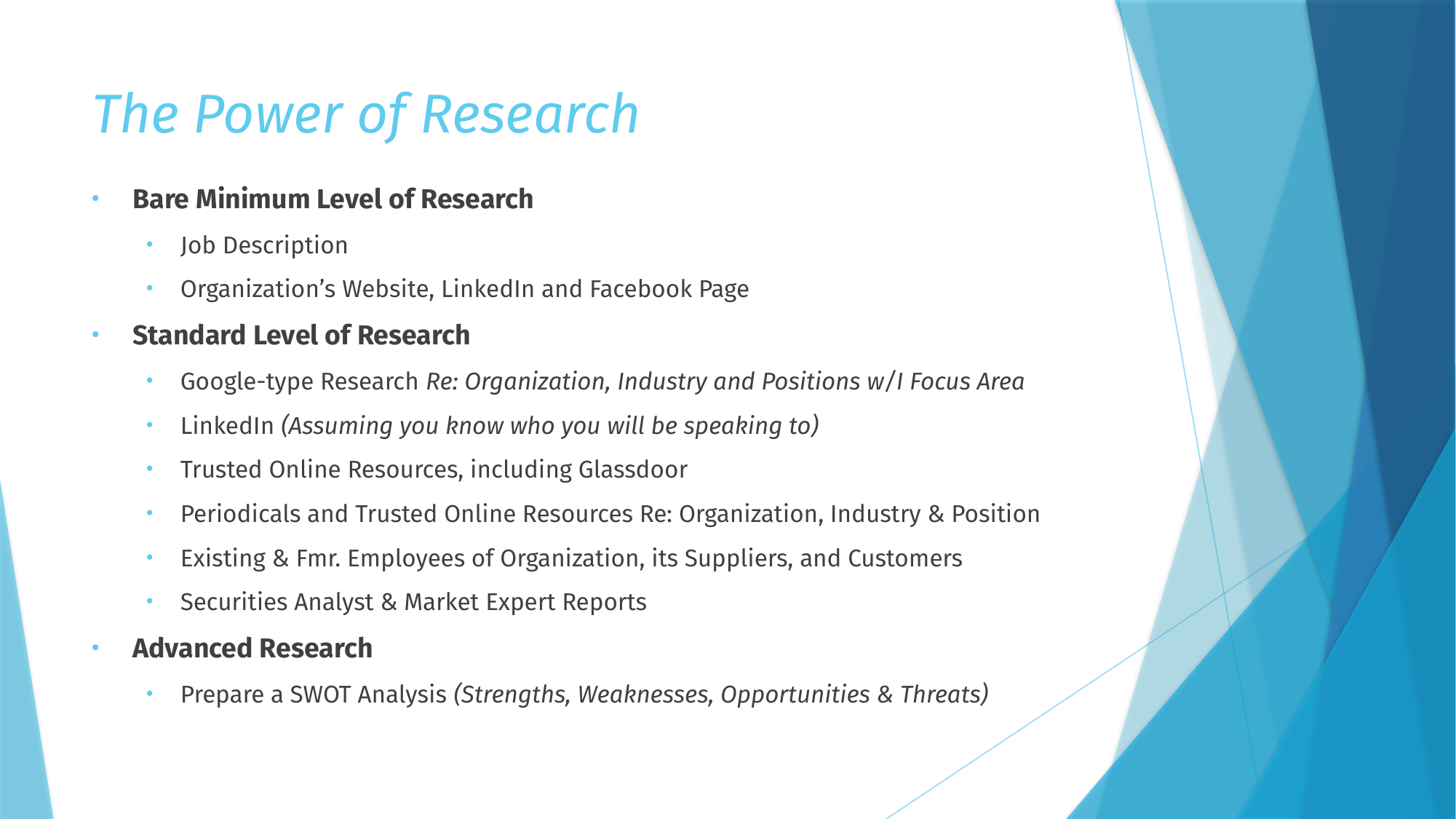

# The Power of Research
Bare Minimum Level of Research
Job Description
Organization’s Website, LinkedIn and Facebook Page
Standard Level of Research
Google-type Research Re: Organization, Industry and Positions w/I Focus Area
LinkedIn (Assuming you know who you will be speaking to)
Trusted Online Resources, including Glassdoor
Periodicals and Trusted Online Resources Re: Organization, Industry & Position
Existing & Fmr. Employees of Organization, its Suppliers, and Customers
Securities Analyst & Market Expert Reports
Advanced Research
Prepare a SWOT Analysis (Strengths, Weaknesses, Opportunities & Threats)